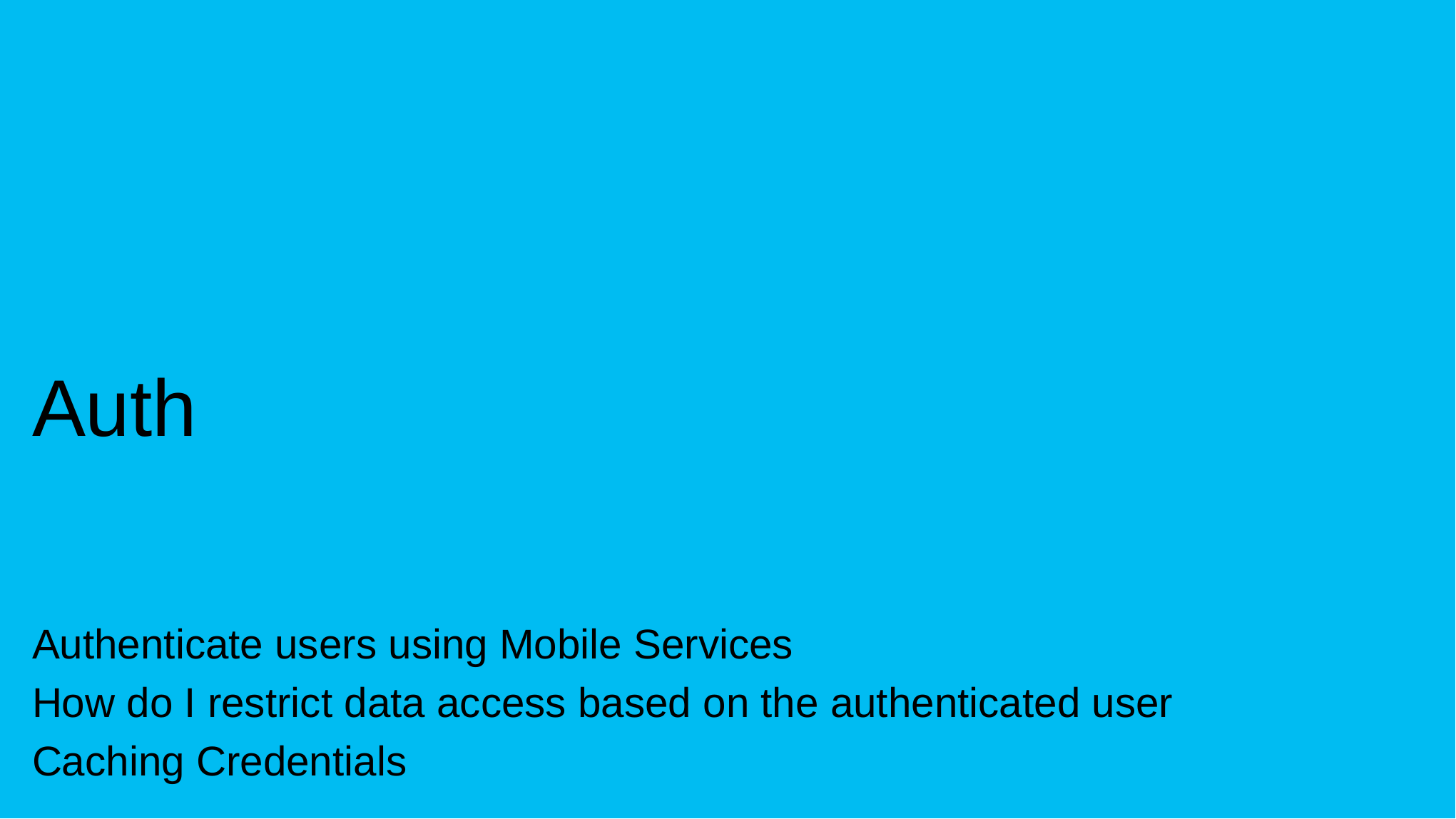

# Auth
Authenticate users using Mobile Services
How do I restrict data access based on the authenticated user
Caching Credentials